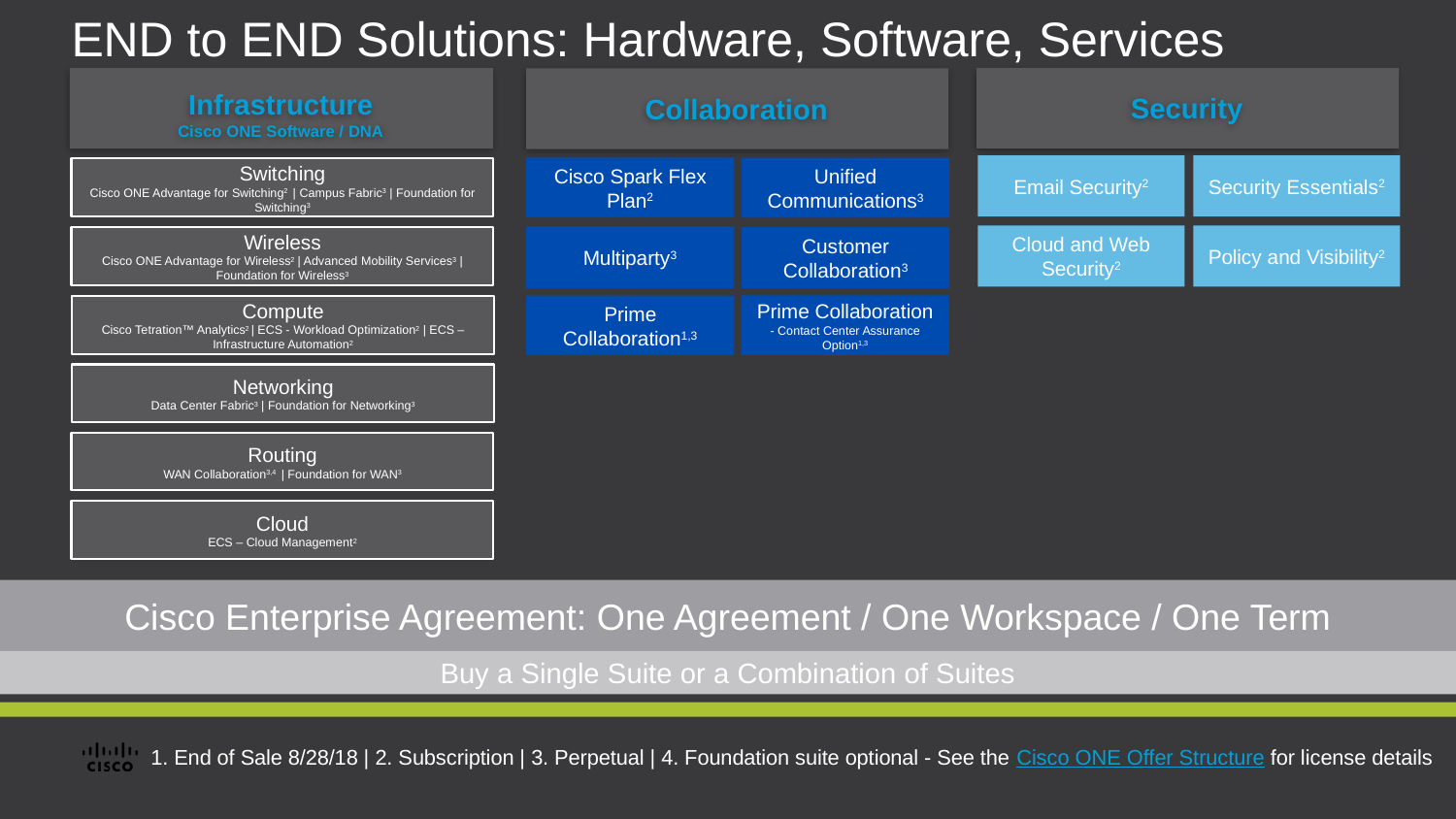

END to END Solutions: Hardware, Software, Services
Security

Infrastructure
Cisco ONE Software / DNA
Collaboration
Email Security2
Security Essentials2
Cisco Spark Flex Plan2
Unified Communications3
Switching
Cisco ONE Advantage for Switching2  | Campus Fabric3 | Foundation for Switching3
Cloud and Web Security2
Policy and Visibility2
Multiparty3
Wireless
Cisco ONE Advantage for Wireless2 | Advanced Mobility Services3 | Foundation for Wireless3
Customer Collaboration3
Prime Collaboration - Contact Center Assurance Option1,3
Prime Collaboration1,3
Compute
Cisco Tetration™ Analytics2 | ECS - Workload Optimization2 | ECS – Infrastructure Automation2
Networking
Data Center Fabric3 | Foundation for Networking3
Routing
WAN Collaboration3,4  | Foundation for WAN3
Cloud
ECS – Cloud Management2
Cisco Enterprise Agreement: One Agreement / One Workspace / One Term
Buy a Single Suite or a Combination of Suites
13
1. End of Sale 8/28/18 | 2. Subscription | 3. Perpetual | 4. Foundation suite optional - See the Cisco ONE Offer Structure for license details